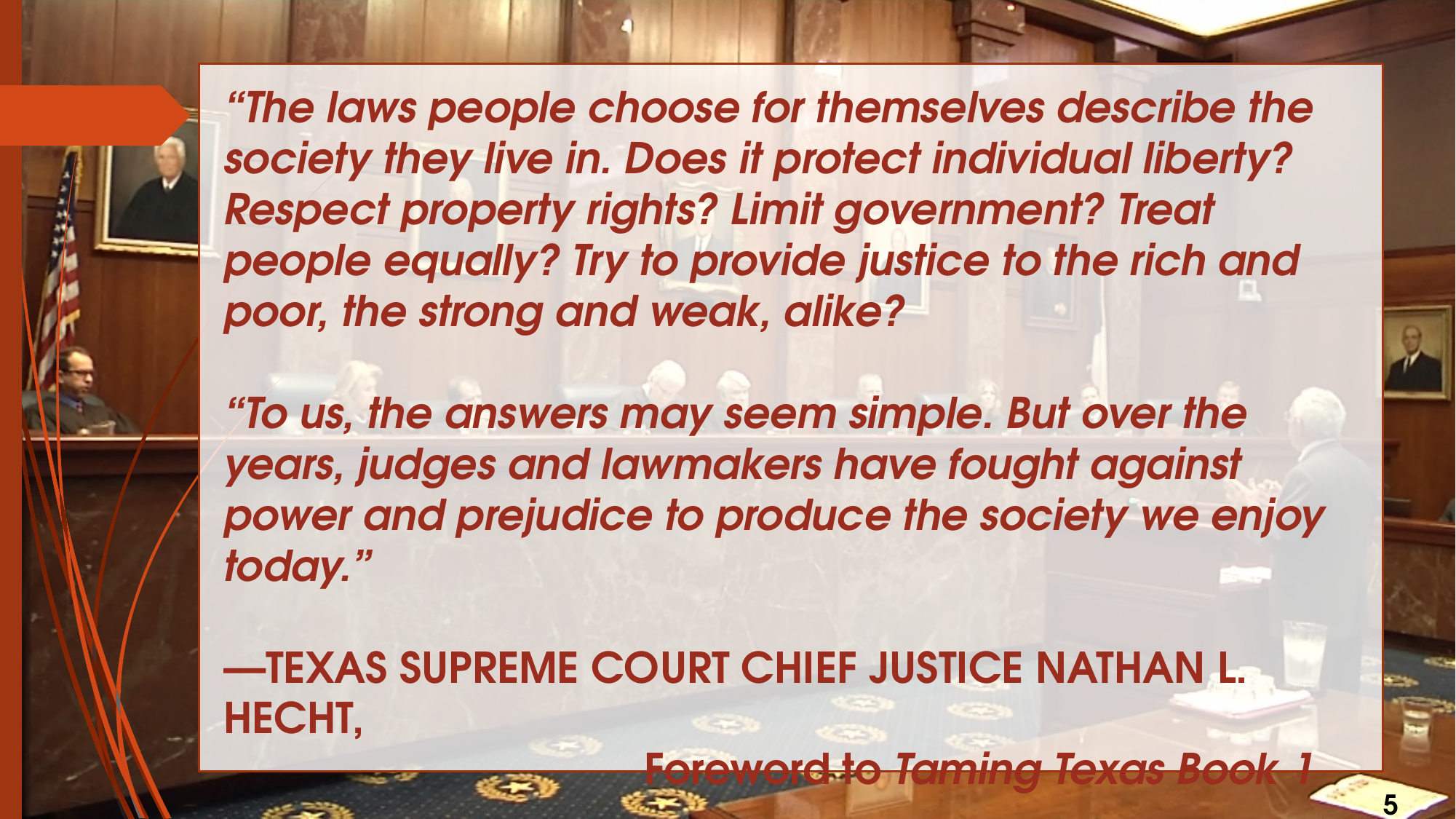

# “The laws people choose for themselves describe the society they live in. Does it protect individual liberty?  Respect property rights? Limit government? Treat people equally? Try to provide justice to the rich and poor, the strong and weak, alike? “To us, the answers may seem simple. But over the years, judges and lawmakers have fought against power and prejudice to produce the society we enjoy today.” —Texas Supreme Court Chief Justice Nathan L. Hecht, Foreword to Taming Texas Book 1

5